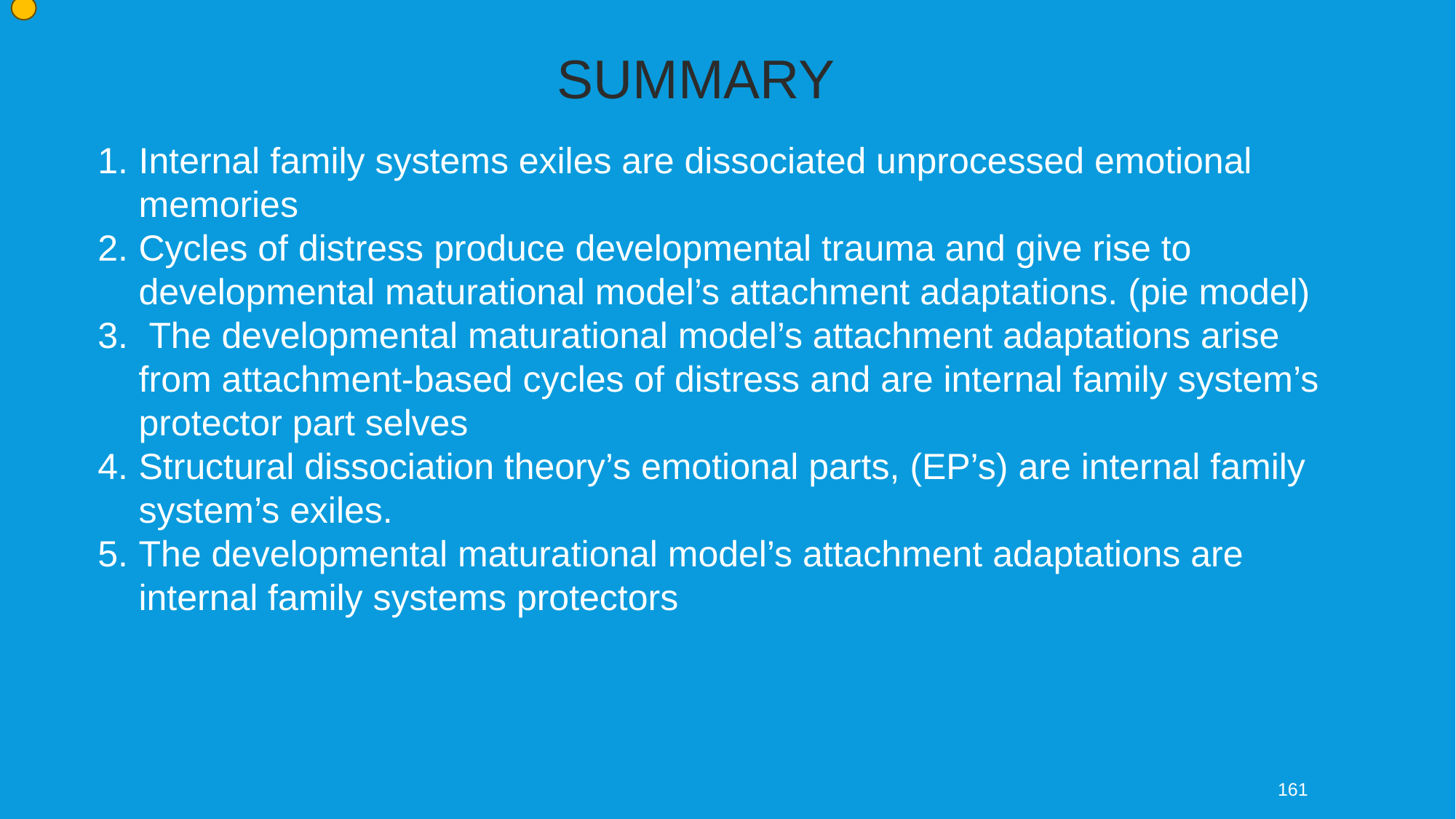

SUMMARY
Internal family systems exiles are dissociated unprocessed emotional memories
Cycles of distress produce developmental trauma and give rise to developmental maturational model’s attachment adaptations. (pie model)
 The developmental maturational model’s attachment adaptations arise from attachment-based cycles of distress and are internal family system’s protector part selves
Structural dissociation theory’s emotional parts, (EP’s) are internal family system’s exiles.
The developmental maturational model’s attachment adaptations are internal family systems protectors

161